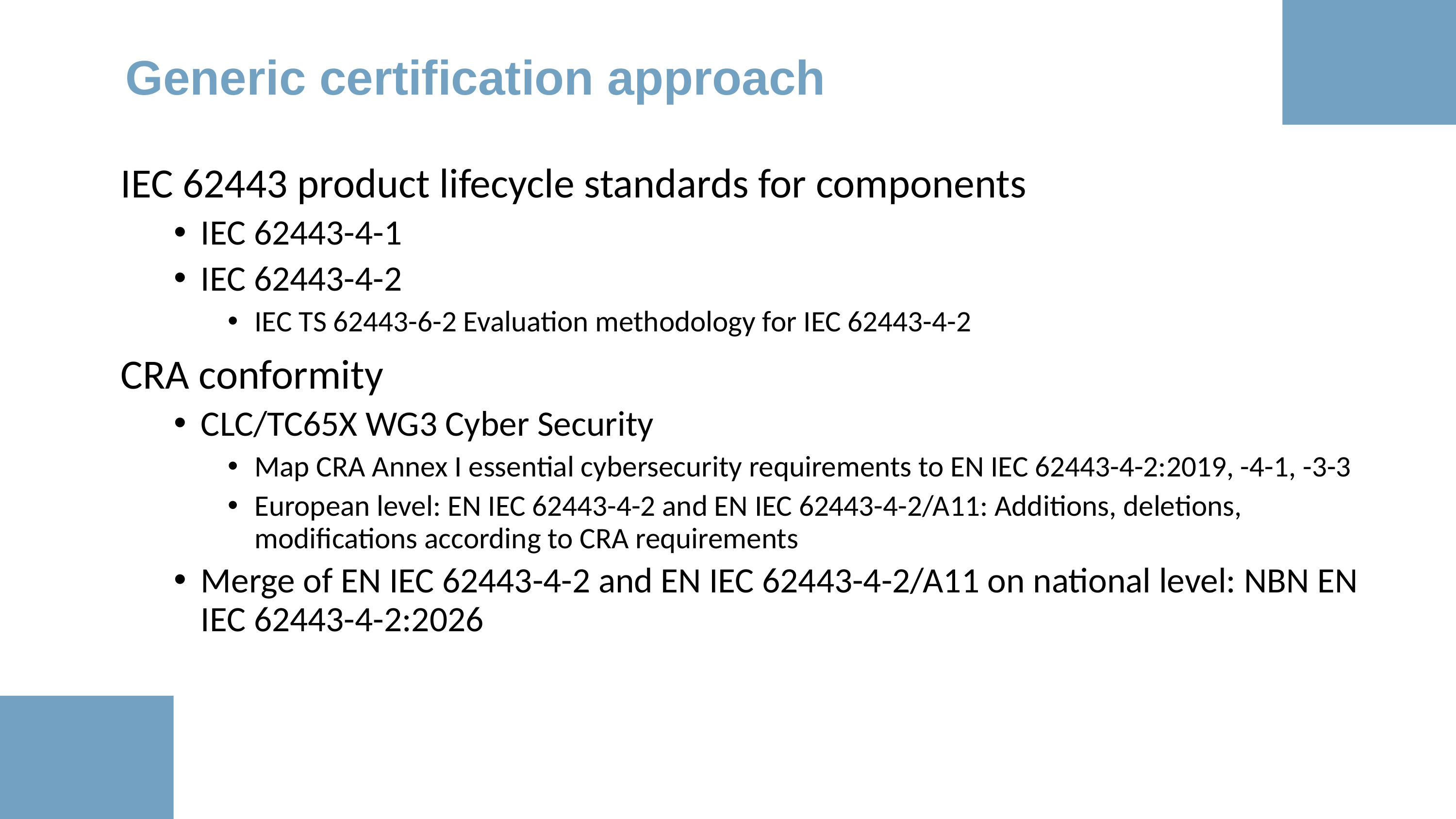

Generic certification approach
IEC 62443 product lifecycle standards for components
IEC 62443-4-1
IEC 62443-4-2
IEC TS 62443-6-2 Evaluation methodology for IEC 62443-4-2
CRA conformity
CLC/TC65X WG3 Cyber Security
Map CRA Annex I essential cybersecurity requirements to EN IEC 62443-4-2:2019, -4-1, -3-3
European level: EN IEC 62443-4-2 and EN IEC 62443-4-2/A11: Additions, deletions, modifications according to CRA requirements
Merge of EN IEC 62443-4-2 and EN IEC 62443-4-2/A11 on national level: NBN EN IEC 62443-4-2:2026